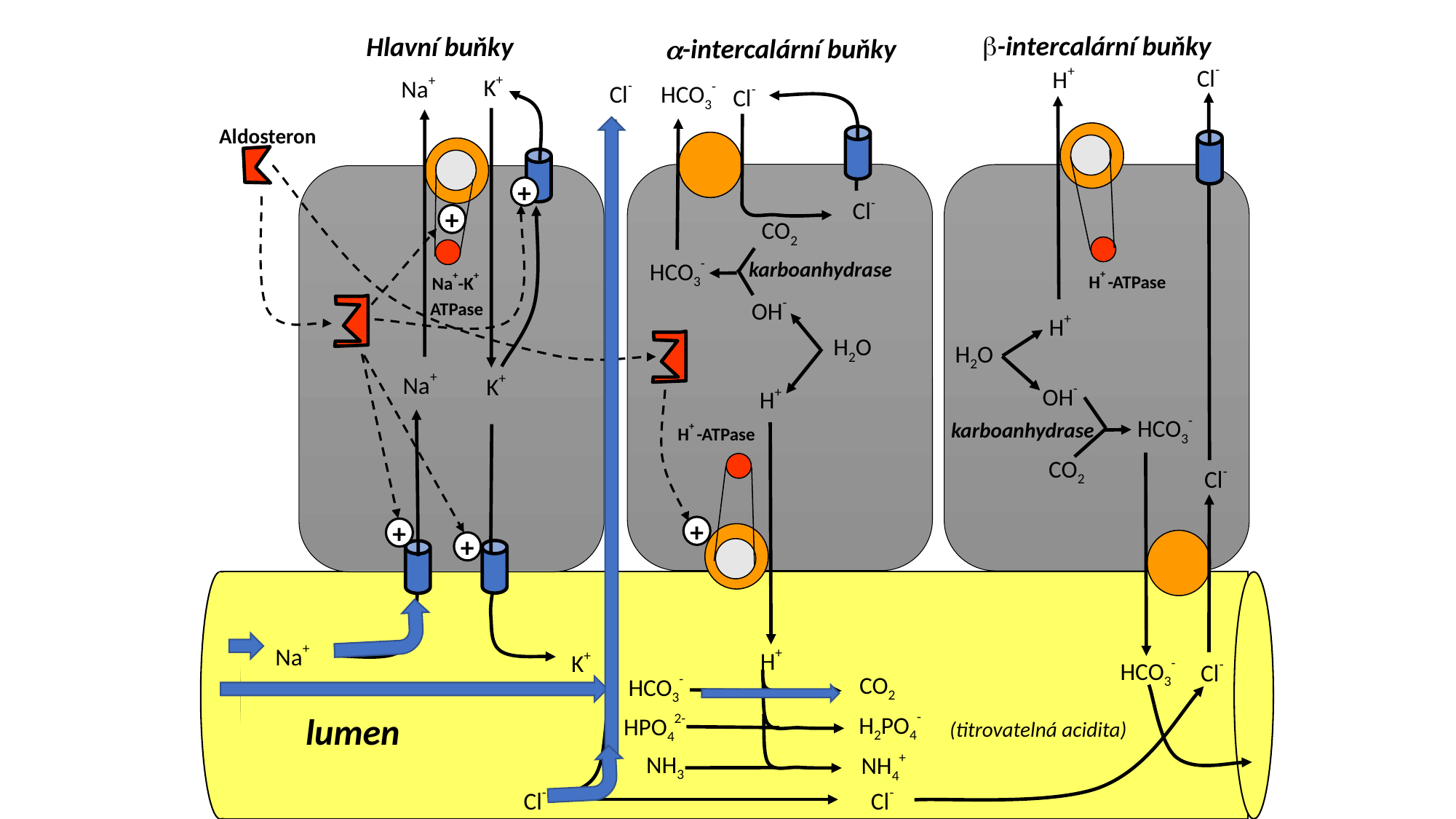

β-intercalární buňky
Hlavní buňky
α-intercalární buňky
Cl-
H+
HCO3-
K+
Na+
Cl-
Cl-

Aldosteron

+

Cl-

+

CO2

HCO3-

karboanhydrase
H+ -ATPase
Na+-K+
 ATPase

OH-

H+

H2O

H2O

Na+
K+
OH-
H+

HCO3-

karboanhydrase
H+ -ATPase

CO2

Cl-

+
+

+

Na+
H+
K+
Cl-
HCO3-
CO2
HCO3-

lumen
H2PO4-
HPO42-
(titrovatelná acidita)

NH3

NH4+

Cl-
Cl-